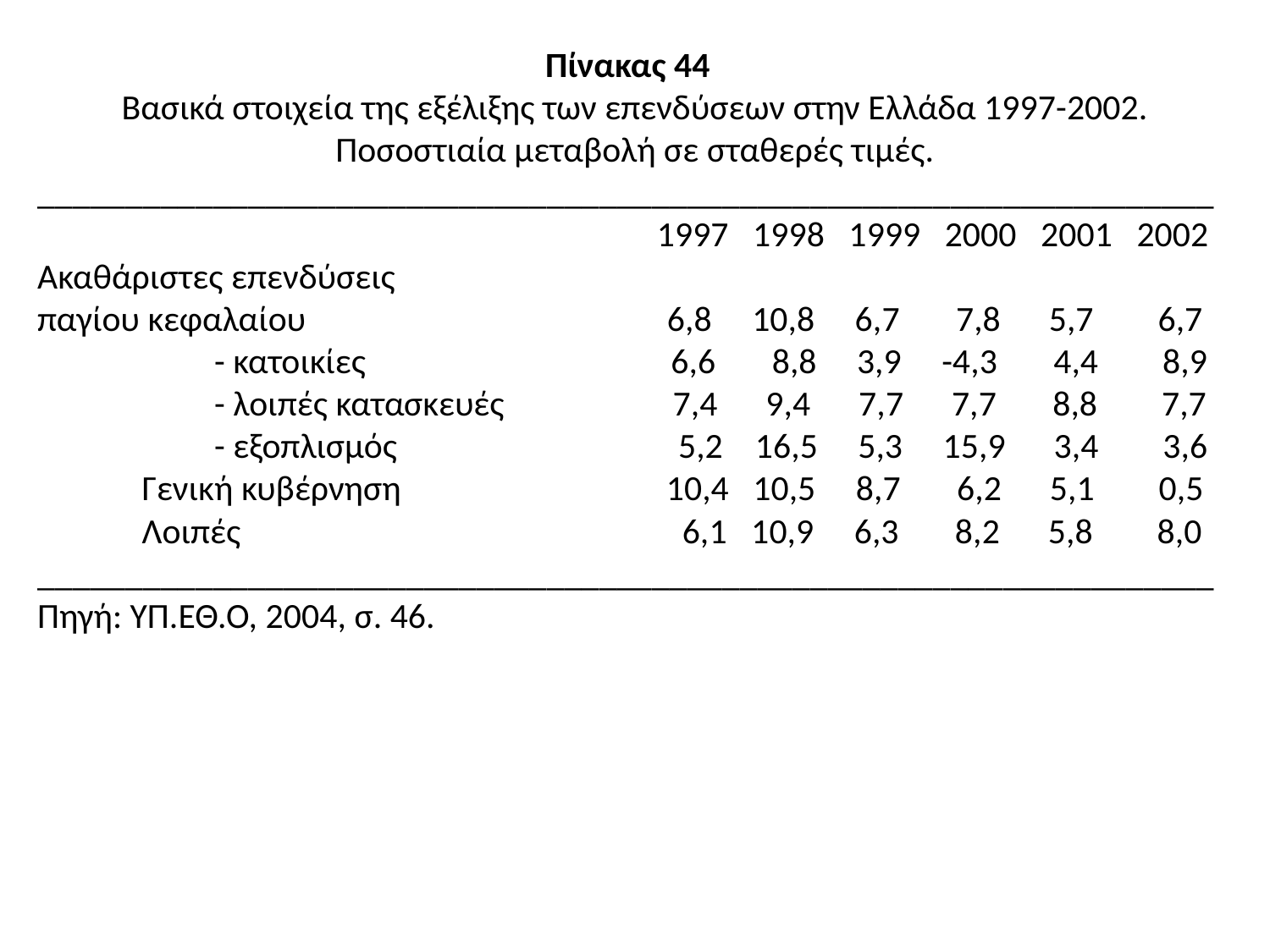

Πίνακας 44
Βασικά στοιχεία της εξέλιξης των επενδύσεων στην Ελλάδα 1997-2002. Ποσοστιαία μεταβολή σε σταθερές τιμές.
___________________________________________________________________
                                                                             1997   1998   1999   2000   2001   2002
Ακαθάριστες επενδύσεις
παγίου κεφαλαίου                                             6,8     10,8     6,7       7,8      5,7        6,7
                      - κατοικίες                                      6,6       8,8     3,9     -4,3       4,4        8,9
                      - λοιπές κατασκευές                     7,4      9,4      7,7      7,7       8,8        7,7
                      - εξοπλισμός                                   5,2    16,5     5,3     15,9      3,4        3,6
             Γενική κυβέρνηση                                 10,4   10,5     8,7       6,2      5,1        0,5
             Λοιπές                                                       6,1   10,9     6,3       8,2      5,8        8,0
___________________________________________________________________
Πηγή: ΥΠ.ΕΘ.Ο, 2004, σ. 46.